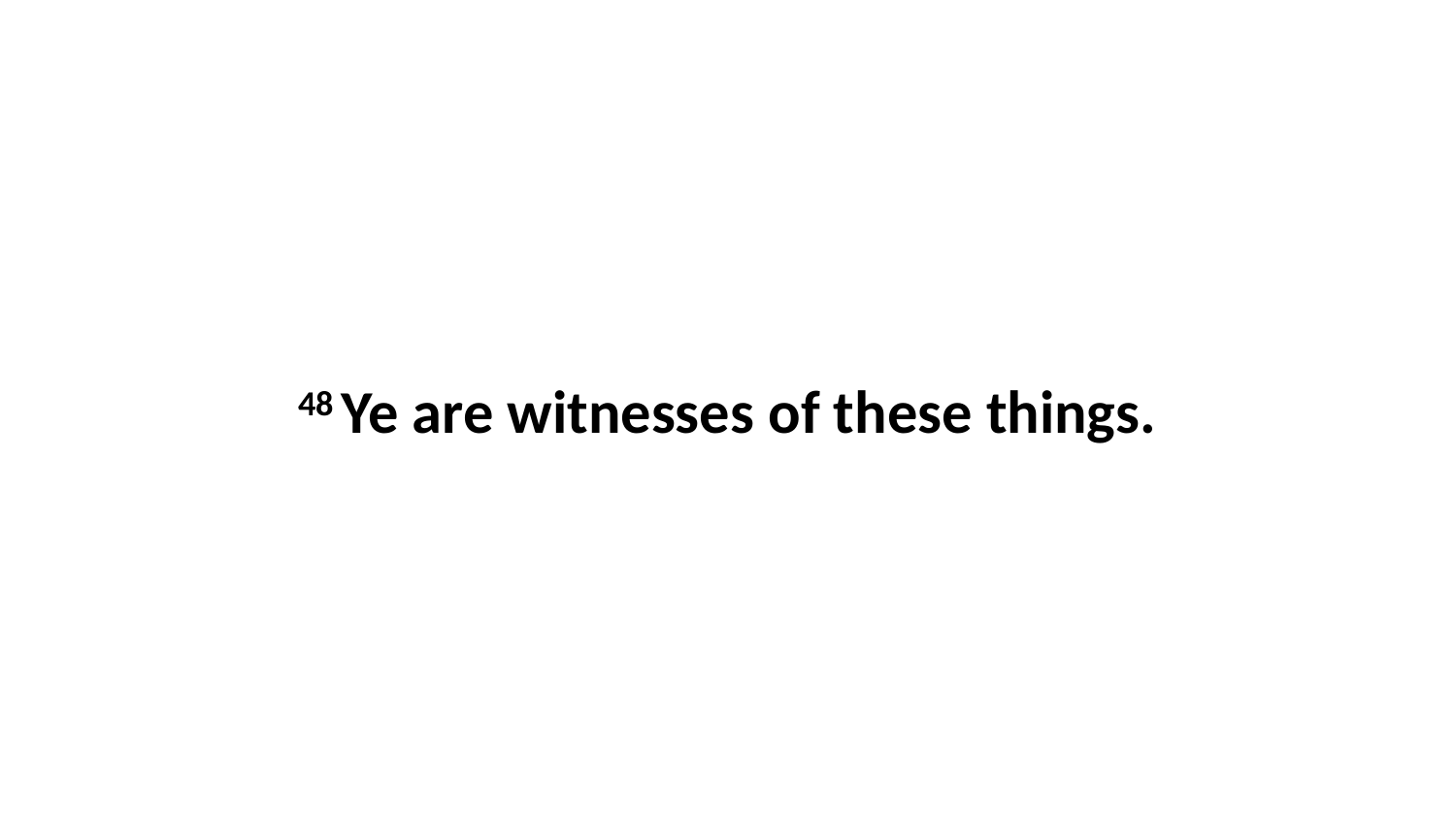

48 Ye are witnesses of these things.